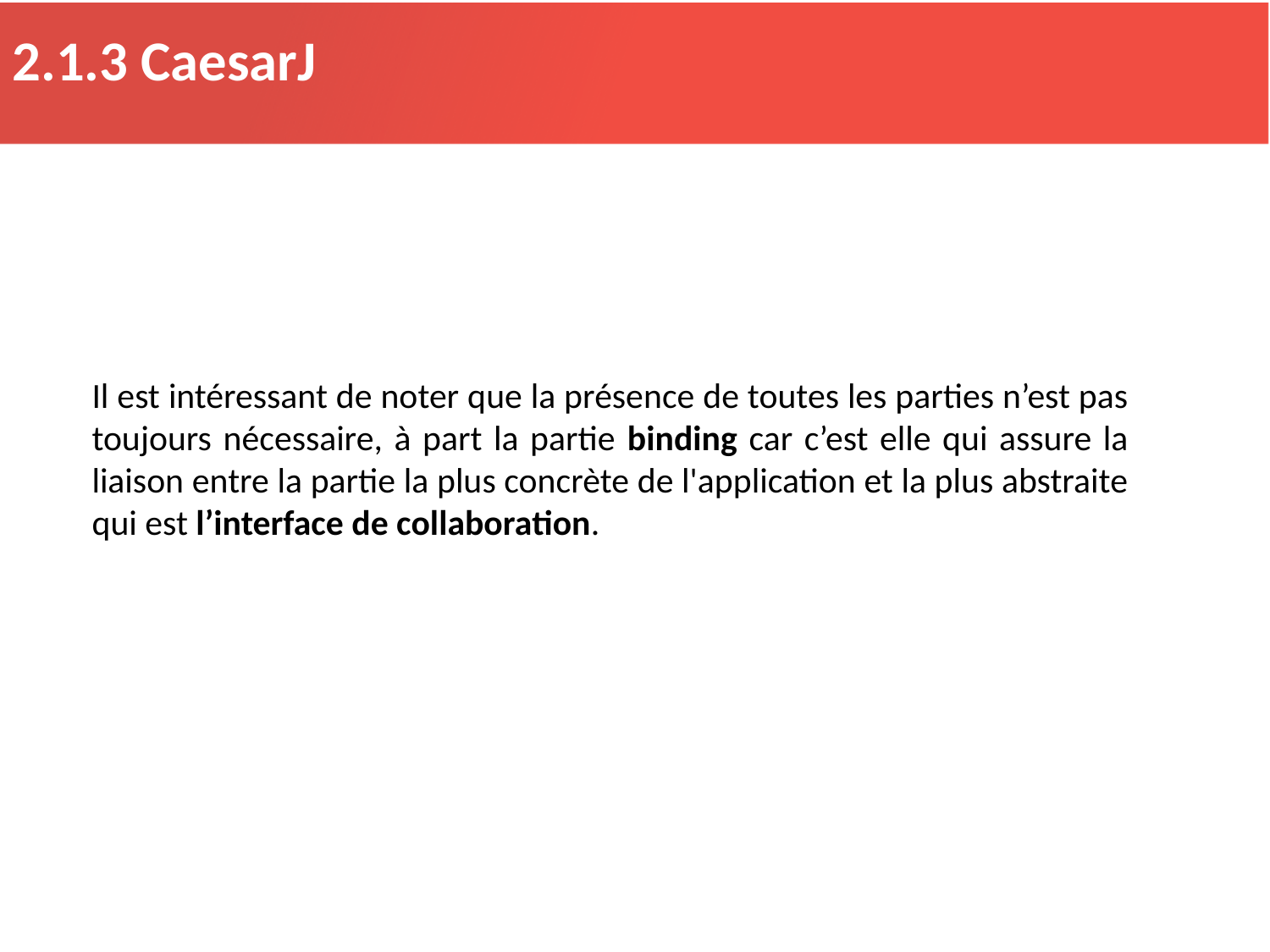

2.1.3 CaesarJ

Il est intéressant de noter que la présence de toutes les parties n’est pas toujours nécessaire, à part la partie binding car c’est elle qui assure la liaison entre la partie la plus concrète de l'application et la plus abstraite qui est l’interface de collaboration.